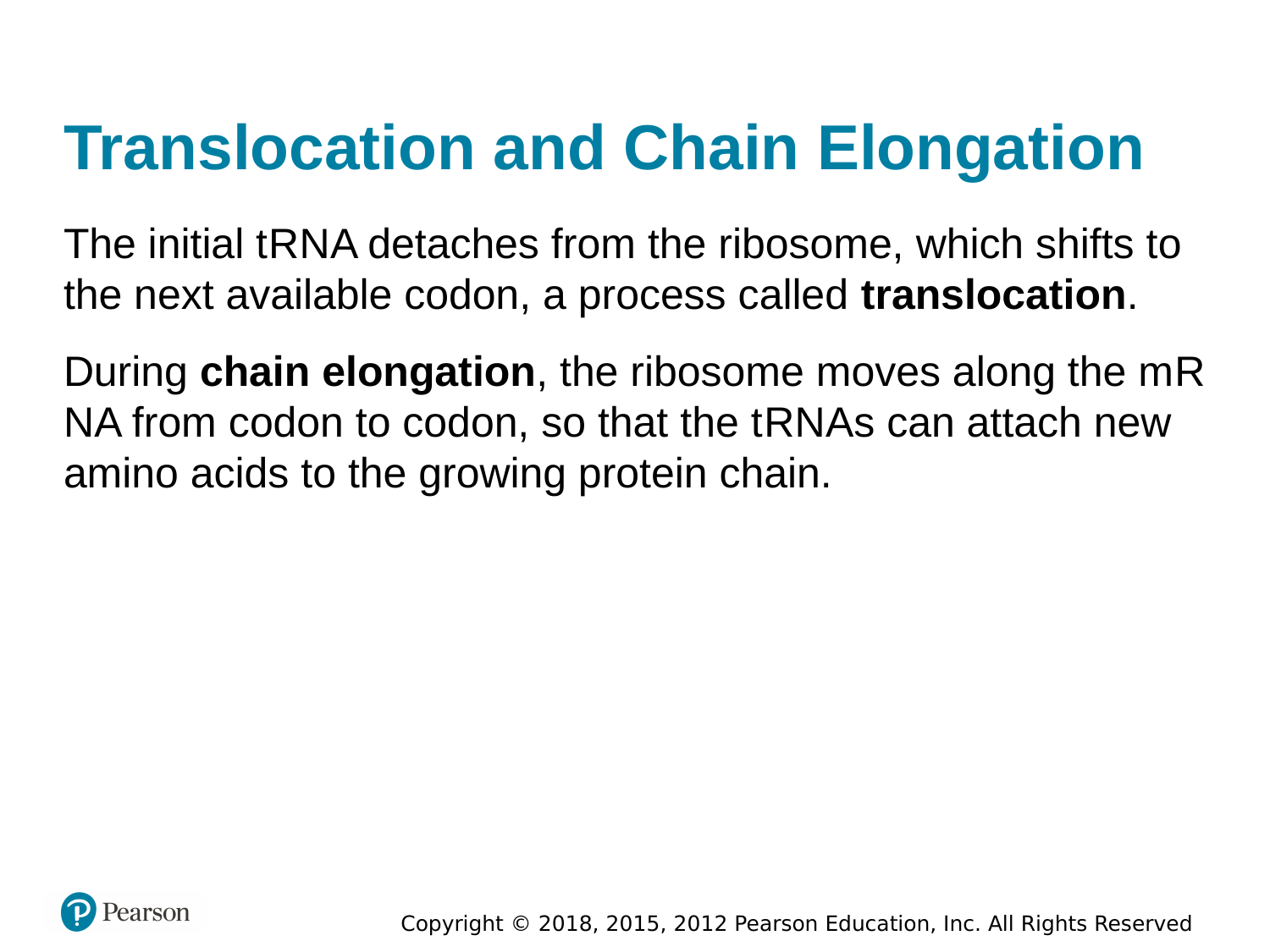

# Translocation and Chain Elongation
The initial t R N A detaches from the ribosome, which shifts to the next available codon, a process called translocation.
During chain elongation, the ribosome moves along the m R N A from codon to codon, so that the t R N As can attach new amino acids to the growing protein chain.